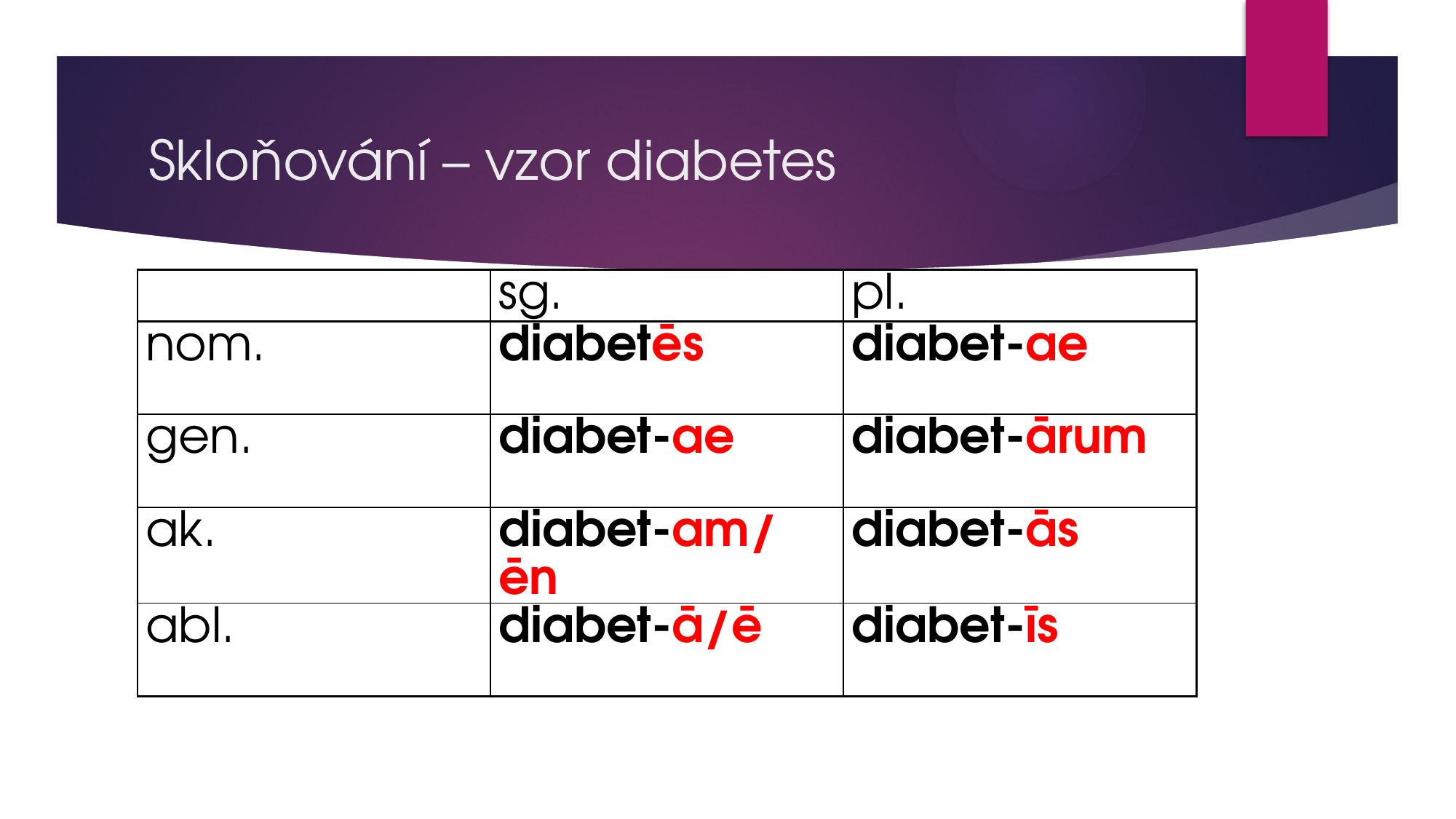

# Skloňování – vzor diabetes
|  | sg. | pl. |
| --- | --- | --- |
| nom. | diabetēs | diabet-ae |
| gen. | diabet-ae | diabet-ārum |
| ak. | diabet-am/ēn | diabet-ās |
| abl. | diabet-ā/ē | diabet-īs |